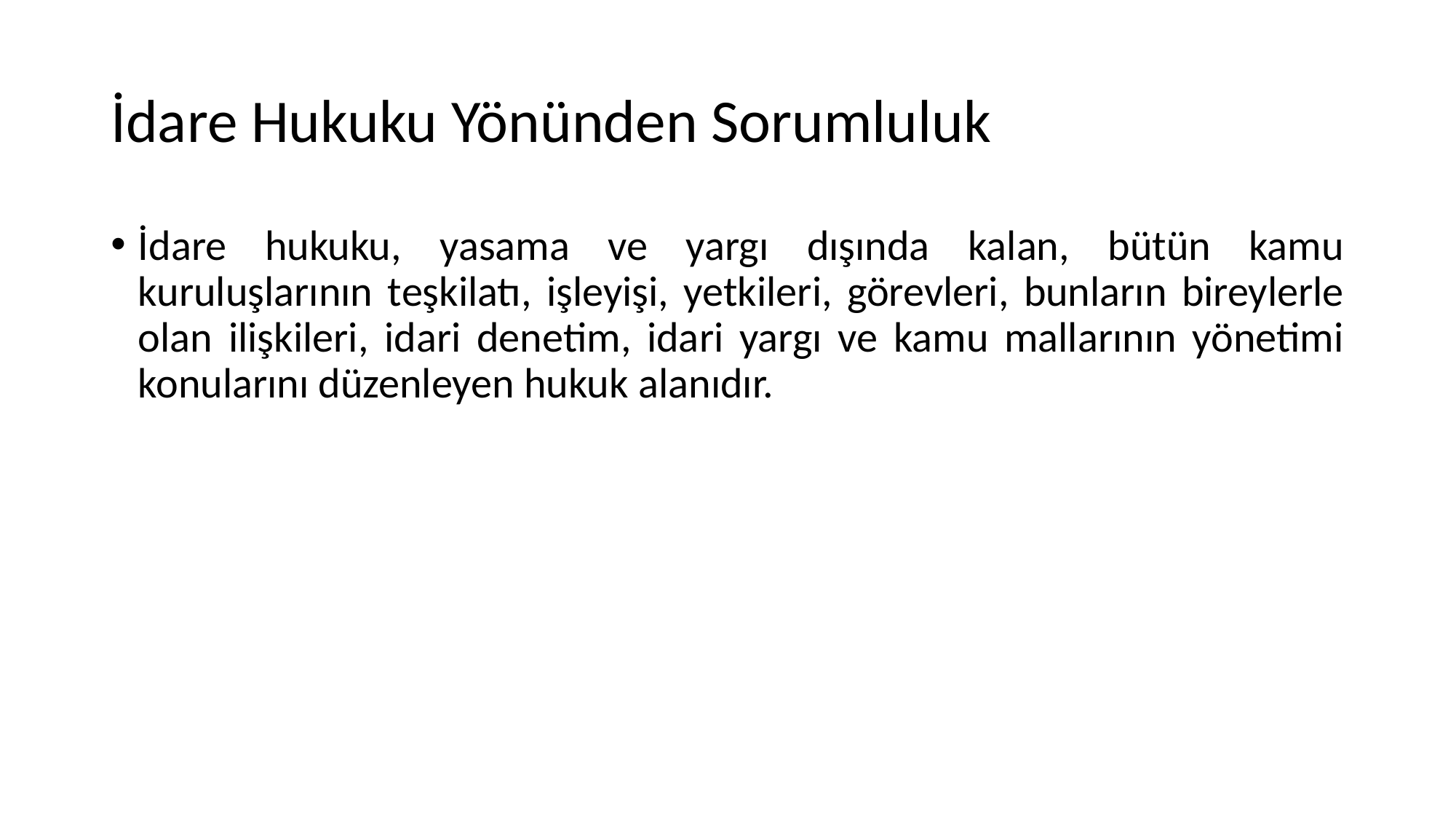

# İdare Hukuku Yönünden Sorumluluk
İdare hukuku, yasama ve yargı dışında kalan, bütün kamu kuruluşlarının teşkilatı, işleyişi, yetkileri, görevleri, bunların bireylerle olan ilişkileri, idari denetim, idari yargı ve kamu mallarının yönetimi konularını düzenleyen hukuk alanıdır.